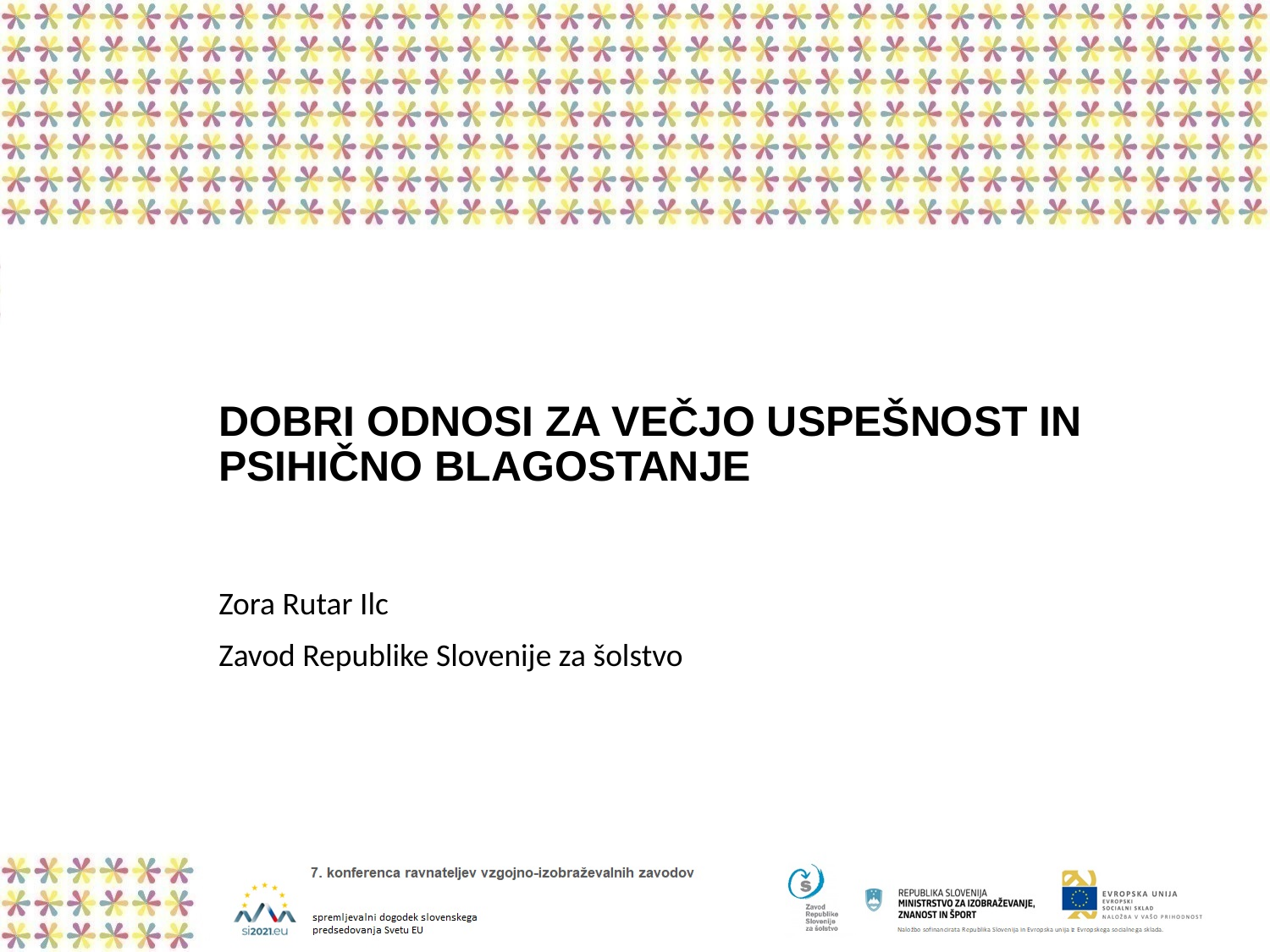

# DOBRI ODNOSI ZA VEČJO USPEŠNOST IN PSIHIČNO BLAGOSTANJE
Zora Rutar Ilc
Zavod Republike Slovenije za šolstvo